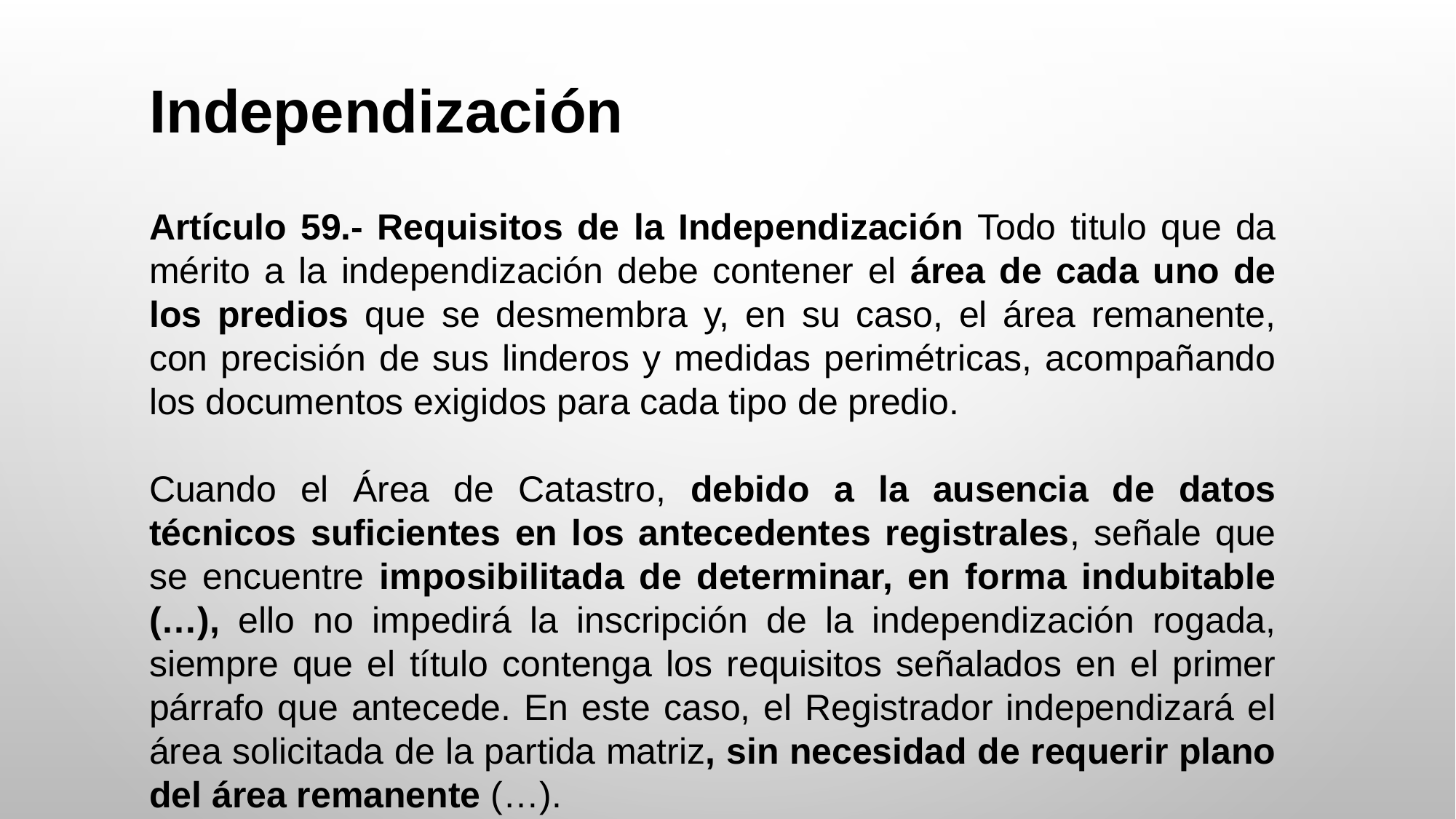

Independización

Artículo 59.- Requisitos de la Independización Todo titulo que da mérito a la independización debe contener el área de cada uno de los predios que se desmembra y, en su caso, el área remanente, con precisión de sus linderos y medidas perimétricas, acompañando los documentos exigidos para cada tipo de predio.

Cuando el Área de Catastro, debido a la ausencia de datos técnicos suficientes en los antecedentes registrales, señale que se encuentre imposibilitada de determinar, en forma indubitable (…), ello no impedirá la inscripción de la independización rogada, siempre que el título contenga los requisitos señalados en el primer párrafo que antecede. En este caso, el Registrador independizará el área solicitada de la partida matriz, sin necesidad de requerir plano del área remanente (…).